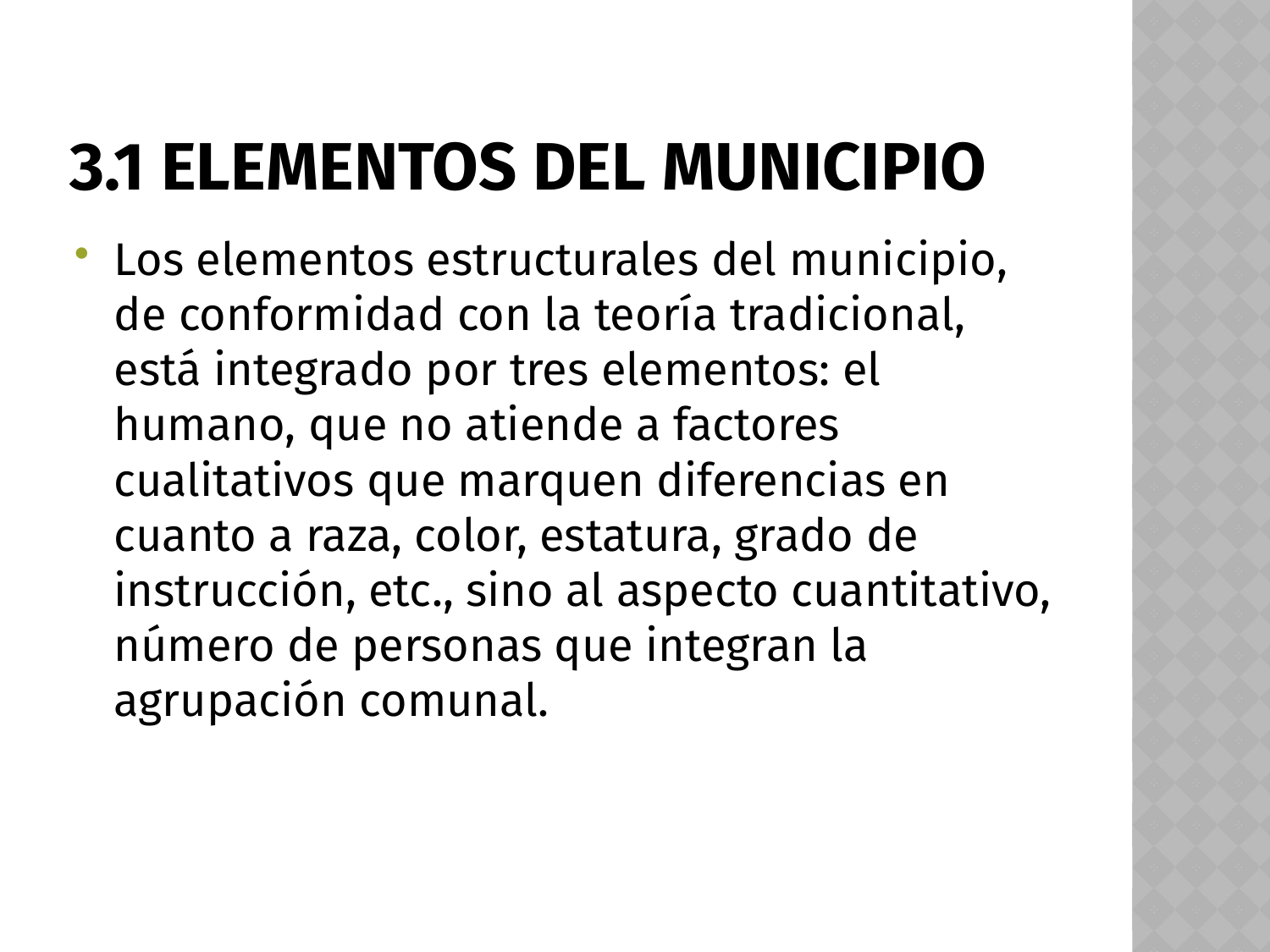

# 3.1 Elementos del Municipio
Los elementos estructurales del municipio, de conformidad con la teoría tradicional, está integrado por tres elementos: el humano, que no atiende a factores cualitativos que marquen diferencias en cuanto a raza, color, estatura, grado de instrucción, etc., sino al aspecto cuantitativo, número de personas que integran la agrupación comunal.